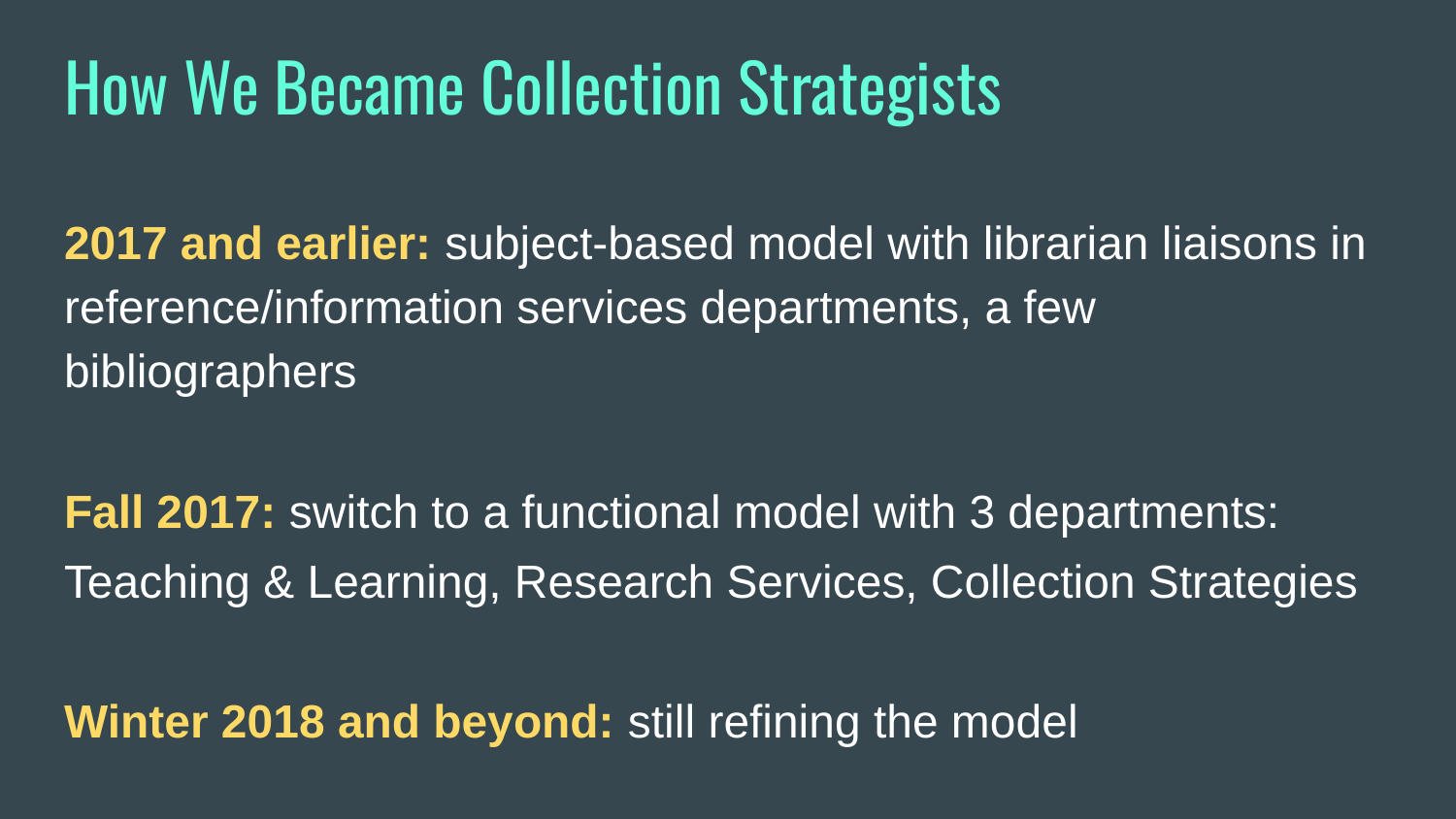

# How We Became Collection Strategists
2017 and earlier: subject-based model with librarian liaisons in reference/information services departments, a few bibliographers

Fall 2017: switch to a functional model with 3 departments:
Teaching & Learning, Research Services, Collection Strategies

Winter 2018 and beyond: still refining the model